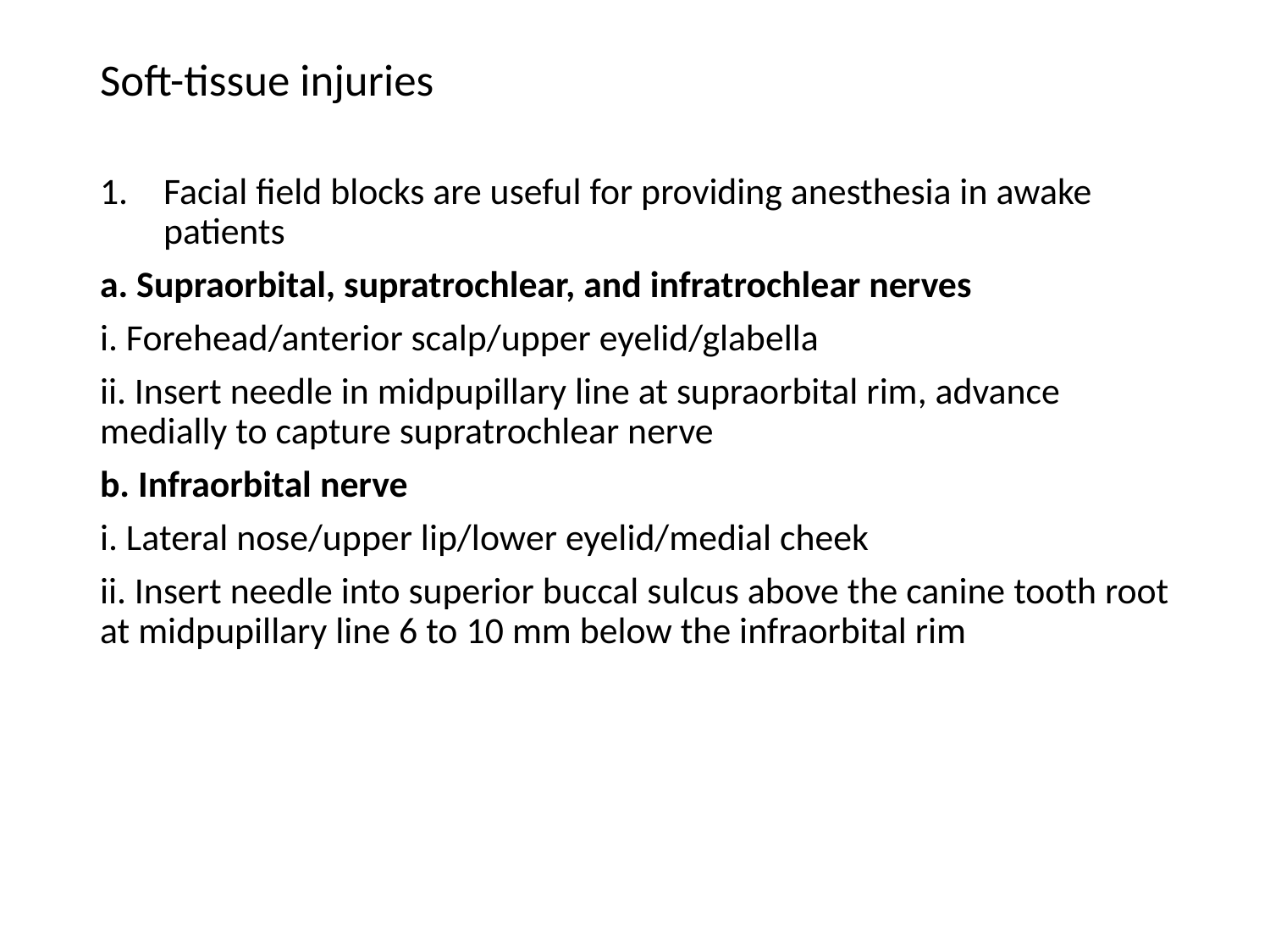

# Soft-tissue injuries
Facial field blocks are useful for providing anesthesia in awake patients
a. Supraorbital, supratrochlear, and infratrochlear nerves
i. Forehead/anterior scalp/upper eyelid/glabella
ii. Insert needle in midpupillary line at supraorbital rim, advance medially to capture supratrochlear nerve
b. Infraorbital nerve
i. Lateral nose/upper lip/lower eyelid/medial cheek
ii. Insert needle into superior buccal sulcus above the canine tooth root at midpupillary line 6 to 10 mm below the infraorbital rim